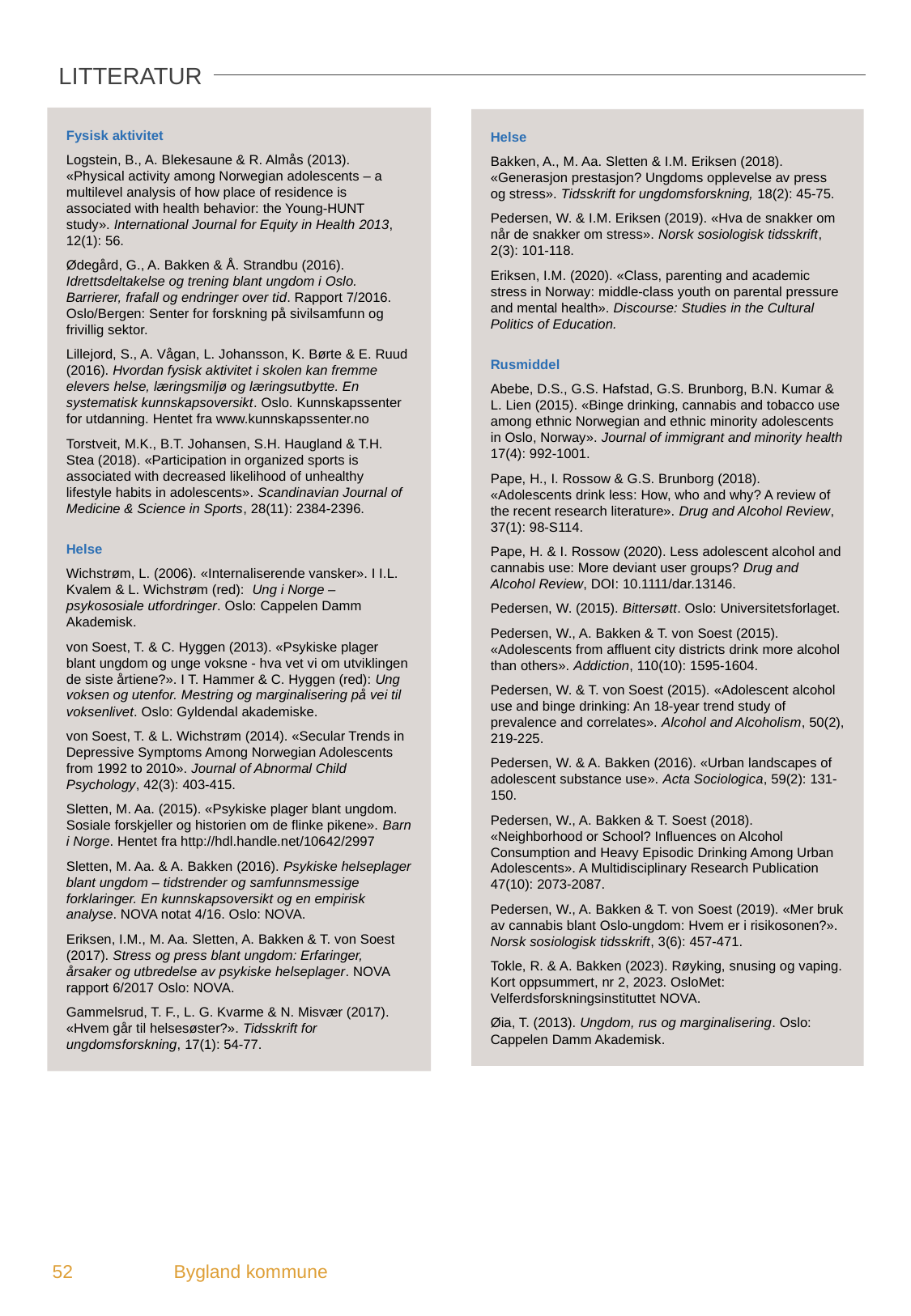

LITTERATUR
Fysisk aktivitet
Logstein, B., A. Blekesaune & R. Almås (2013). «Physical activity among Norwegian adolescents – a multilevel analysis of how place of residence is associated with health behavior: the Young-HUNT study». International Journal for Equity in Health 2013, 12(1): 56.
Ødegård, G., A. Bakken & Å. Strandbu (2016). Idrettsdeltakelse og trening blant ungdom i Oslo. Barrierer, frafall og endringer over tid. Rapport 7/2016. Oslo/Bergen: Senter for forskning på sivilsamfunn og frivillig sektor.
Lillejord, S., A. Vågan, L. Johansson, K. Børte & E. Ruud (2016). Hvordan fysisk aktivitet i skolen kan fremme elevers helse, læringsmiljø og læringsutbytte. En systematisk kunnskapsoversikt. Oslo. Kunnskapssenter for utdanning. Hentet fra www.kunnskapssenter.no
Torstveit, M.K., B.T. Johansen, S.H. Haugland & T.H. Stea (2018). «Participation in organized sports is associated with decreased likelihood of unhealthy lifestyle habits in adolescents». Scandinavian Journal of Medicine & Science in Sports, 28(11): 2384-2396.

Helse
Wichstrøm, L. (2006). «Internaliserende vansker». I I.L. Kvalem & L. Wichstrøm (red):  Ung i Norge – psykososiale utfordringer. Oslo: Cappelen Damm Akademisk.
von Soest, T. & C. Hyggen (2013). «Psykiske plager blant ungdom og unge voksne - hva vet vi om utviklingen de siste årtiene?». I T. Hammer & C. Hyggen (red): Ung voksen og utenfor. Mestring og marginalisering på vei til voksenlivet. Oslo: Gyldendal akademiske.
von Soest, T. & L. Wichstrøm (2014). «Secular Trends in Depressive Symptoms Among Norwegian Adolescents from 1992 to 2010». Journal of Abnormal Child Psychology, 42(3): 403-415.
Sletten, M. Aa. (2015). «Psykiske plager blant ungdom. Sosiale forskjeller og historien om de flinke pikene». Barn i Norge. Hentet fra http://hdl.handle.net/10642/2997
Sletten, M. Aa. & A. Bakken (2016). Psykiske helseplager blant ungdom – tidstrender og samfunnsmessige forklaringer. En kunnskapsoversikt og en empirisk analyse. NOVA notat 4/16. Oslo: NOVA.
Eriksen, I.M., M. Aa. Sletten, A. Bakken & T. von Soest (2017). Stress og press blant ungdom: Erfaringer, årsaker og utbredelse av psykiske helseplager. NOVA rapport 6/2017 Oslo: NOVA.
Gammelsrud, T. F., L. G. Kvarme & N. Misvær (2017). «Hvem går til helsesøster?». Tidsskrift for ungdomsforskning, 17(1): 54-77.
Helse
Bakken, A., M. Aa. Sletten & I.M. Eriksen (2018). «Generasjon prestasjon? Ungdoms opplevelse av press og stress». Tidsskrift for ungdomsforskning, 18(2): 45-75.
Pedersen, W. & I.M. Eriksen (2019). «Hva de snakker om når de snakker om stress». Norsk sosiologisk tidsskrift, 2(3): 101-118.
Eriksen, I.M. (2020). «Class, parenting and academic stress in Norway: middle-class youth on parental pressure and mental health». Discourse: Studies in the Cultural Politics of Education.

Rusmiddel
Abebe, D.S., G.S. Hafstad, G.S. Brunborg, B.N. Kumar & L. Lien (2015). «Binge drinking, cannabis and tobacco use among ethnic Norwegian and ethnic minority adolescents in Oslo, Norway». Journal of immigrant and minority health 17(4): 992-1001.
Pape, H., I. Rossow & G.S. Brunborg (2018). «Adolescents drink less: How, who and why? A review of the recent research literature». Drug and Alcohol Review, 37(1): 98-S114.
Pape, H. & I. Rossow (2020). Less adolescent alcohol and cannabis use: More deviant user groups? Drug and Alcohol Review, DOI: 10.1111/dar.13146.
Pedersen, W. (2015). Bittersøtt. Oslo: Universitetsforlaget.
Pedersen, W., A. Bakken & T. von Soest (2015). «Adolescents from affluent city districts drink more alcohol than others». Addiction, 110(10): 1595-1604.
Pedersen, W. & T. von Soest (2015). «Adolescent alcohol use and binge drinking: An 18-year trend study of prevalence and correlates». Alcohol and Alcoholism, 50(2), 219-225.
Pedersen, W. & A. Bakken (2016). «Urban landscapes of adolescent substance use». Acta Sociologica, 59(2): 131-150.
Pedersen, W., A. Bakken & T. Soest (2018). «Neighborhood or School? Influences on Alcohol Consumption and Heavy Episodic Drinking Among Urban Adolescents». A Multidisciplinary Research Publication 47(10): 2073-2087.
Pedersen, W., A. Bakken & T. von Soest (2019). «Mer bruk av cannabis blant Oslo-ungdom: Hvem er i risikosonen?». Norsk sosiologisk tidsskrift, 3(6): 457-471.
Tokle, R. & A. Bakken (2023). Røyking, snusing og vaping. Kort oppsummert, nr 2, 2023. OsloMet: Velferdsforskningsinstituttet NOVA.
Øia, T. (2013). Ungdom, rus og marginalisering. Oslo: Cappelen Damm Akademisk.
52	Bygland kommune